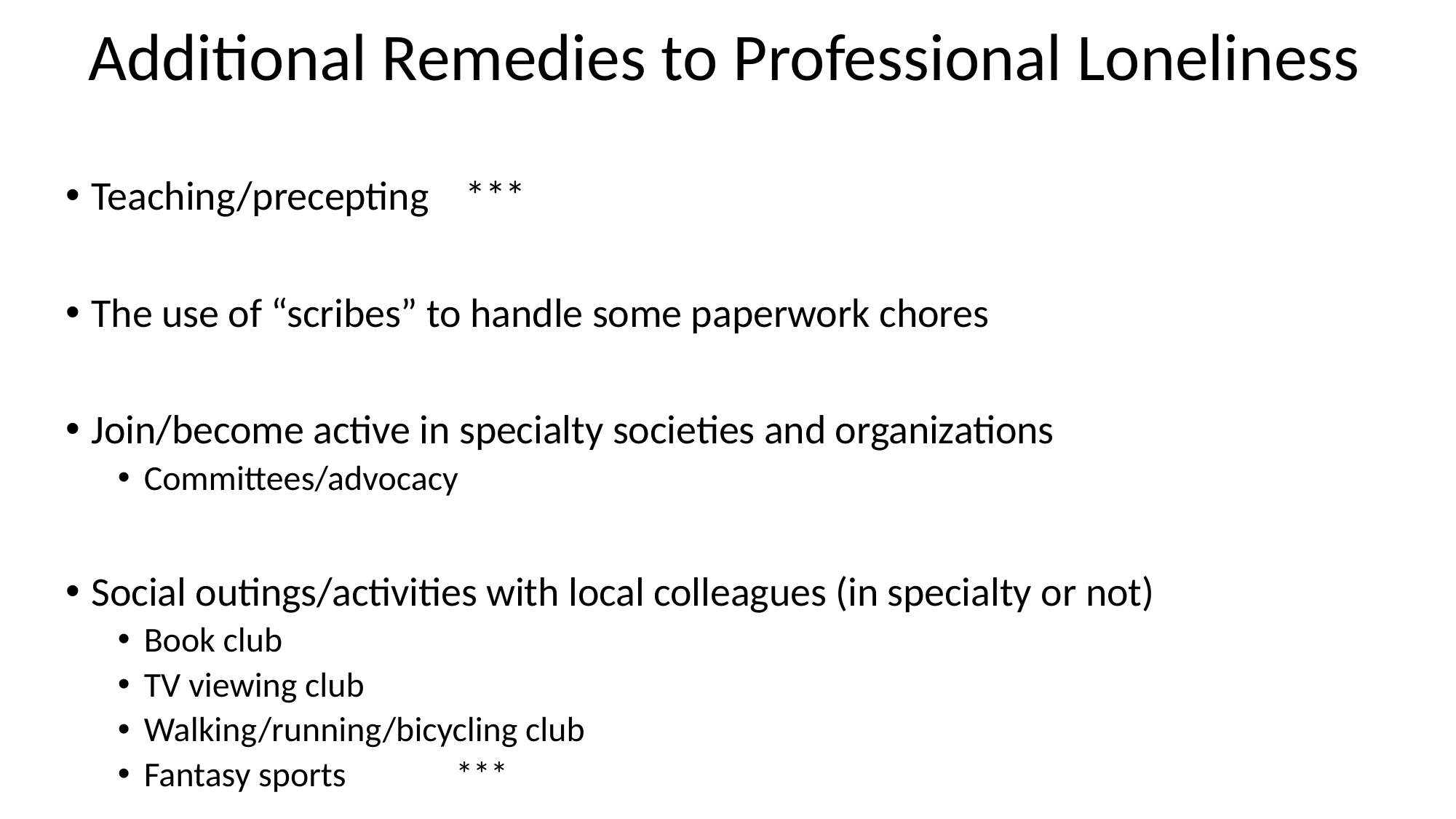

# Additional Remedies to Professional Loneliness

Teaching/precepting    ***

The use of “scribes” to handle some paperwork chores

Join/become active in specialty societies and organizations
Committees/advocacy

Social outings/activities with local colleagues (in specialty or not)
Book club
TV viewing club
Walking/running/bicycling club
Fantasy sports              ***